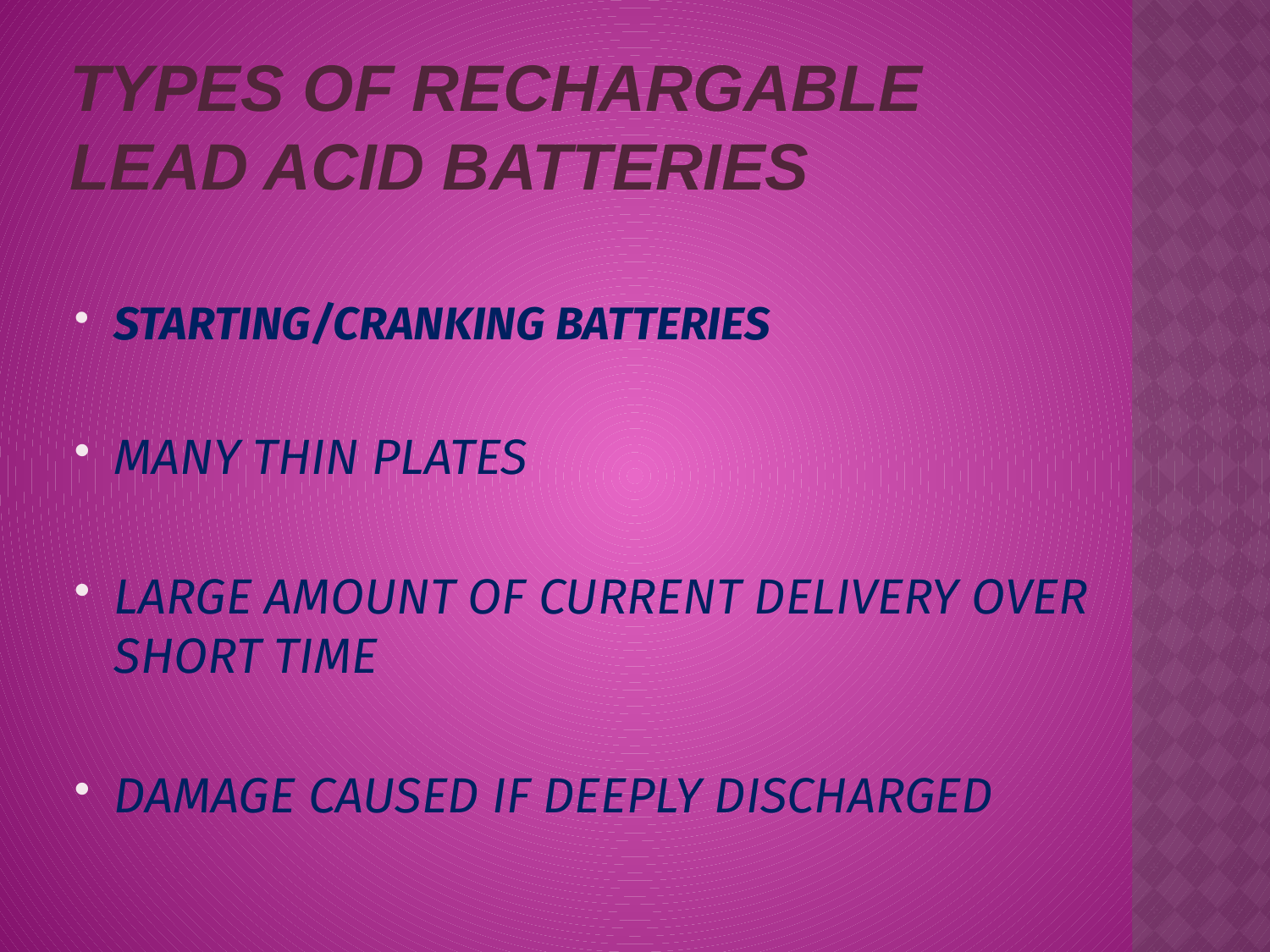

# TYPES OF RECHARGABLE LEAD ACID BATTERIES

STARTING/CRANKING BATTERIES

MANY THIN PLATES

LARGE AMOUNT OF CURRENT DELIVERY OVER SHORT TIME

DAMAGE CAUSED IF DEEPLY DISCHARGED